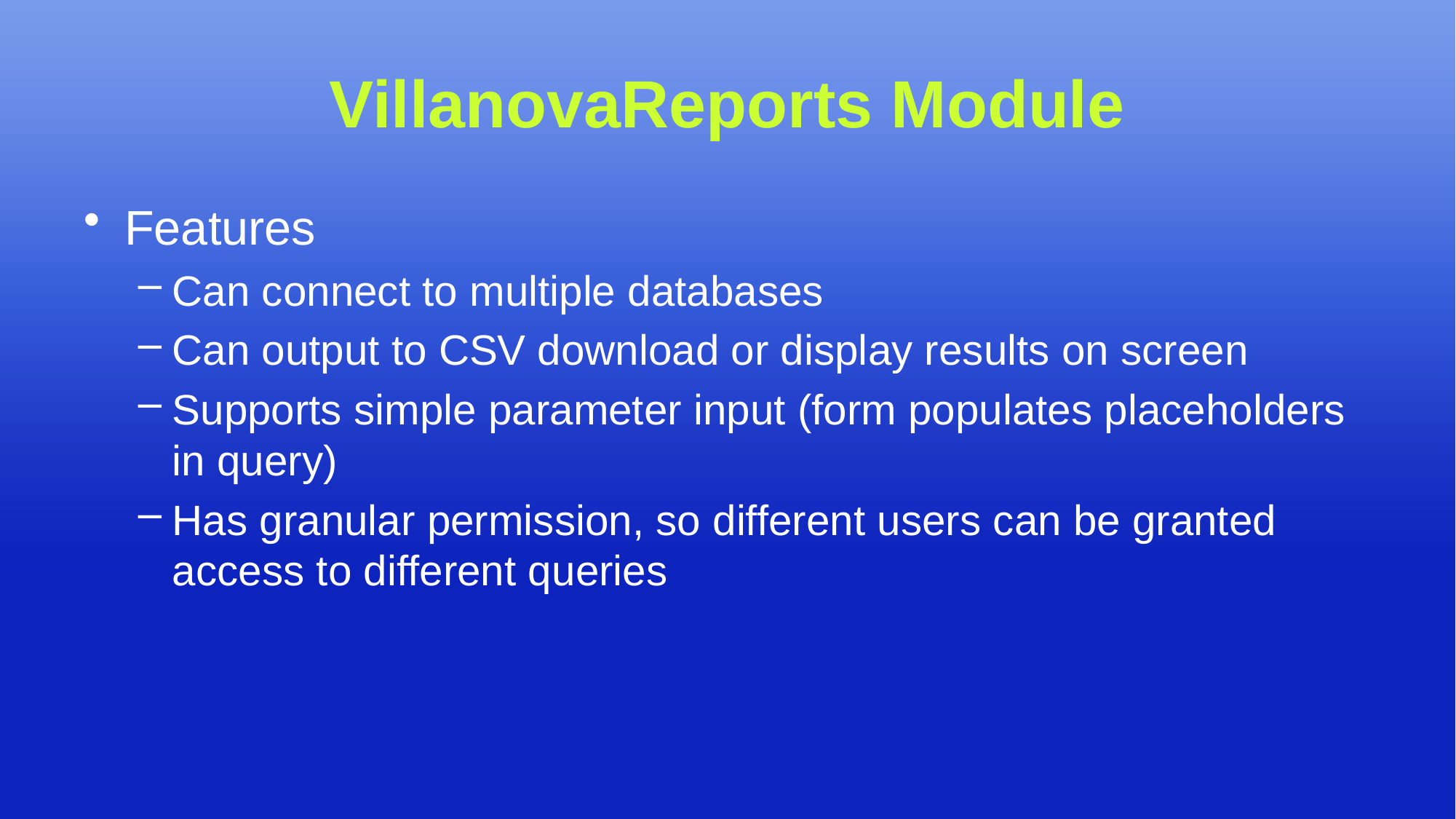

# VillanovaReports Module
Features
Can connect to multiple databases
Can output to CSV download or display results on screen
Supports simple parameter input (form populates placeholders in query)
Has granular permission, so different users can be granted access to different queries